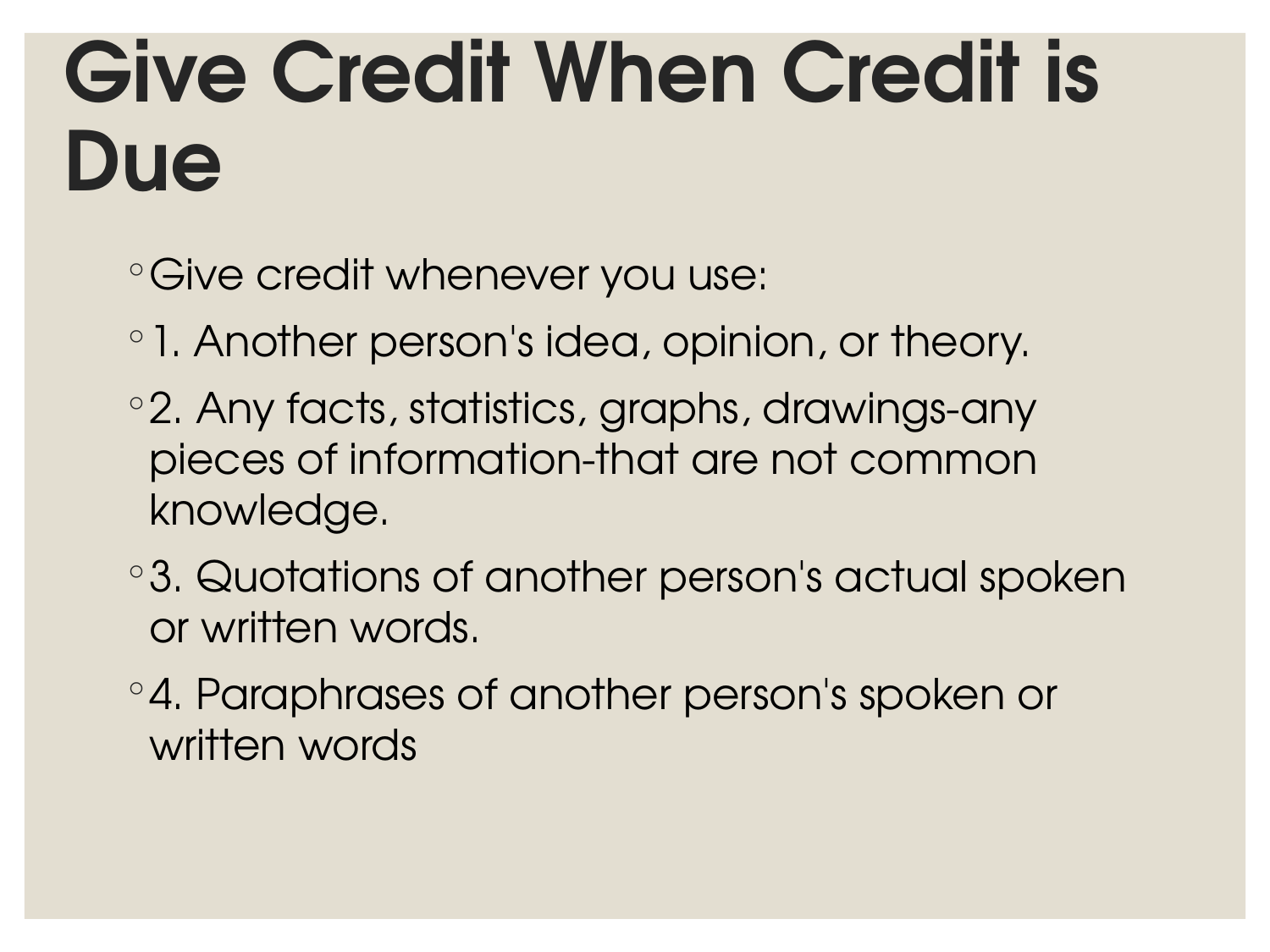

# Give Credit When Credit is Due
Give credit whenever you use:
1. Another person's idea, opinion, or theory.
2. Any facts, statistics, graphs, drawings-any pieces of information-that are not common knowledge.
3. Quotations of another person's actual spoken or written words.
4. Paraphrases of another person's spoken or written words